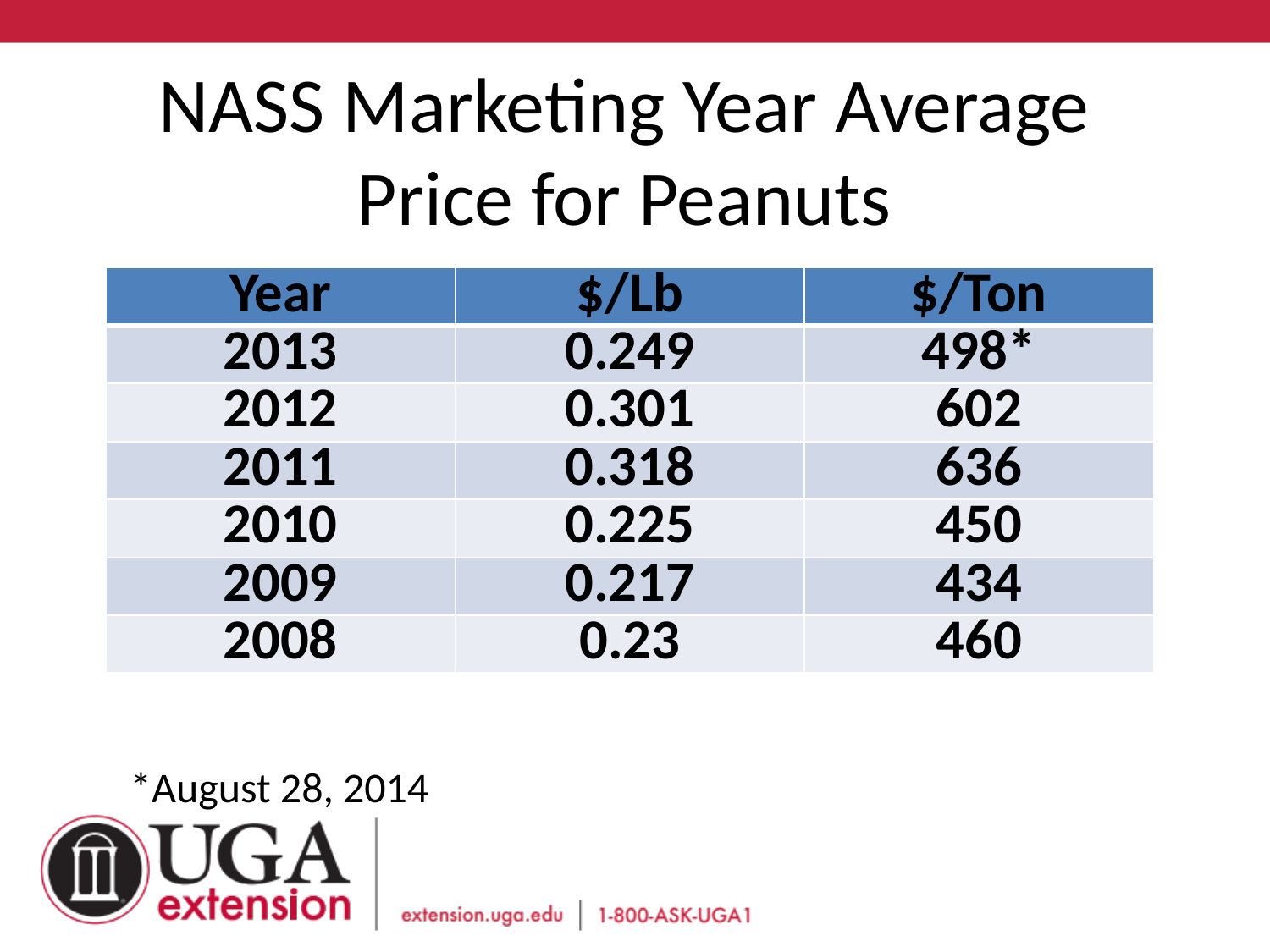

# NASS Marketing Year Average Price for Peanuts
| Year | $/Lb | $/Ton |
| --- | --- | --- |
| 2013 | 0.249 | 498\* |
| 2012 | 0.301 | 602 |
| 2011 | 0.318 | 636 |
| 2010 | 0.225 | 450 |
| 2009 | 0.217 | 434 |
| 2008 | 0.23 | 460 |
*August 28, 2014